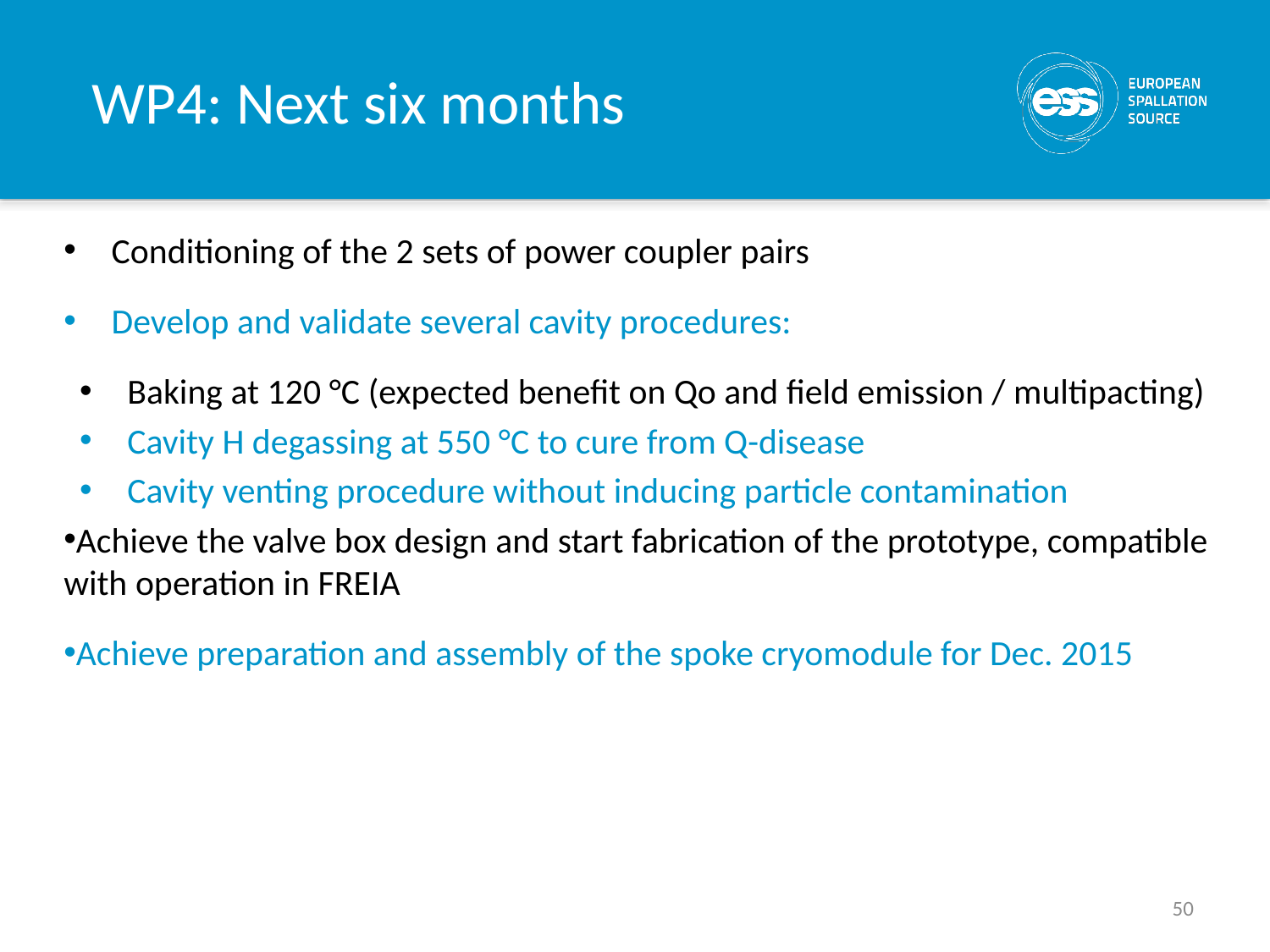

# WP4: Next six months
Conditioning of the 2 sets of power coupler pairs
Develop and validate several cavity procedures:
Baking at 120 °C (expected benefit on Qo and field emission / multipacting)
Cavity H degassing at 550 °C to cure from Q-disease
Cavity venting procedure without inducing particle contamination
Achieve the valve box design and start fabrication of the prototype, compatible with operation in FREIA
Achieve preparation and assembly of the spoke cryomodule for Dec. 2015
50